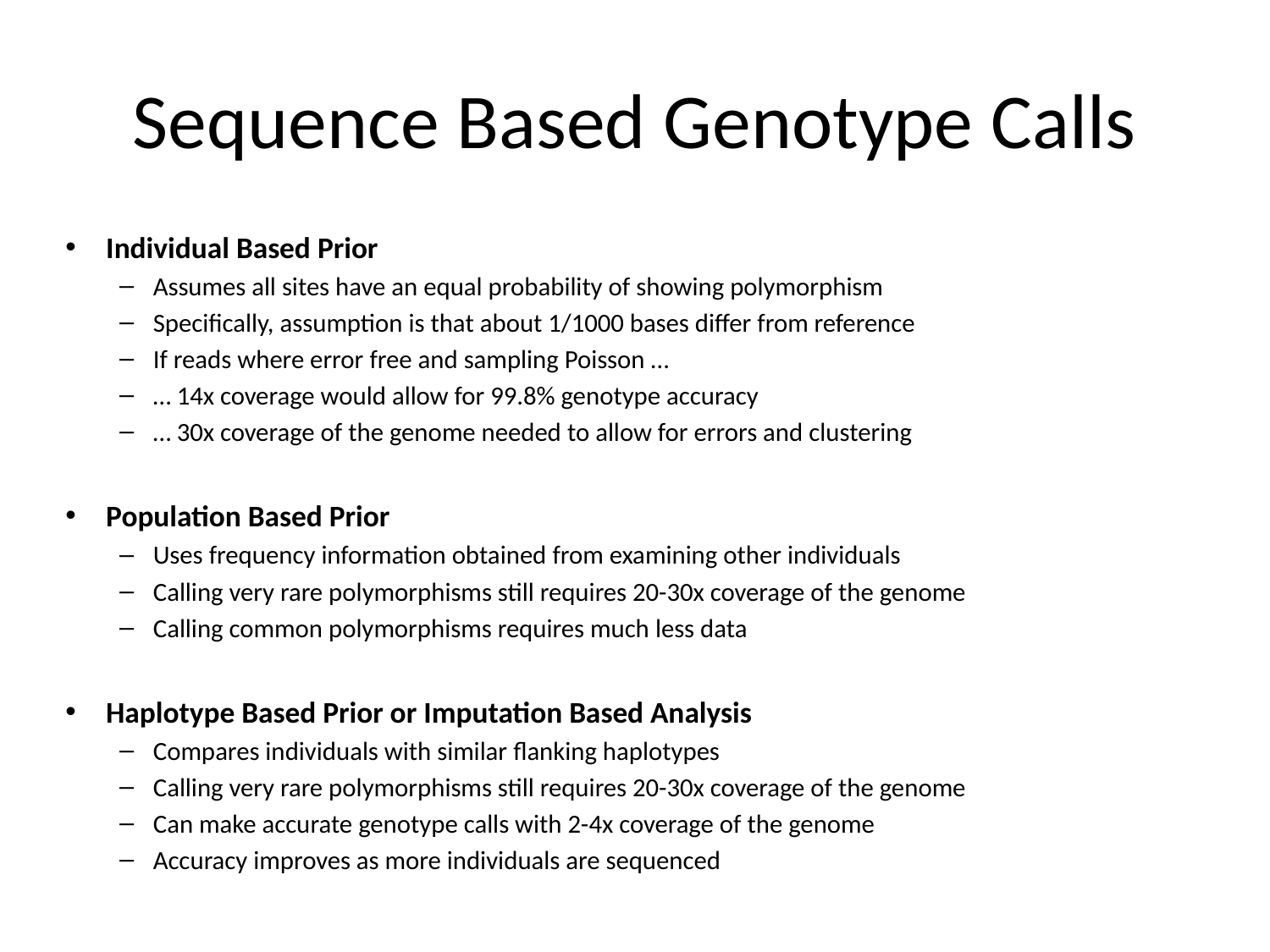

# Sequence Based Genotype Calls
Individual Based Prior
Assumes all sites have an equal probability of showing polymorphism
Specifically, assumption is that about 1/1000 bases differ from reference
If reads where error free and sampling Poisson …
… 14x coverage would allow for 99.8% genotype accuracy
… 30x coverage of the genome needed to allow for errors and clustering

Population Based Prior
Uses frequency information obtained from examining other individuals
Calling very rare polymorphisms still requires 20-30x coverage of the genome
Calling common polymorphisms requires much less data

Haplotype Based Prior or Imputation Based Analysis
Compares individuals with similar flanking haplotypes
Calling very rare polymorphisms still requires 20-30x coverage of the genome
Can make accurate genotype calls with 2-4x coverage of the genome
Accuracy improves as more individuals are sequenced